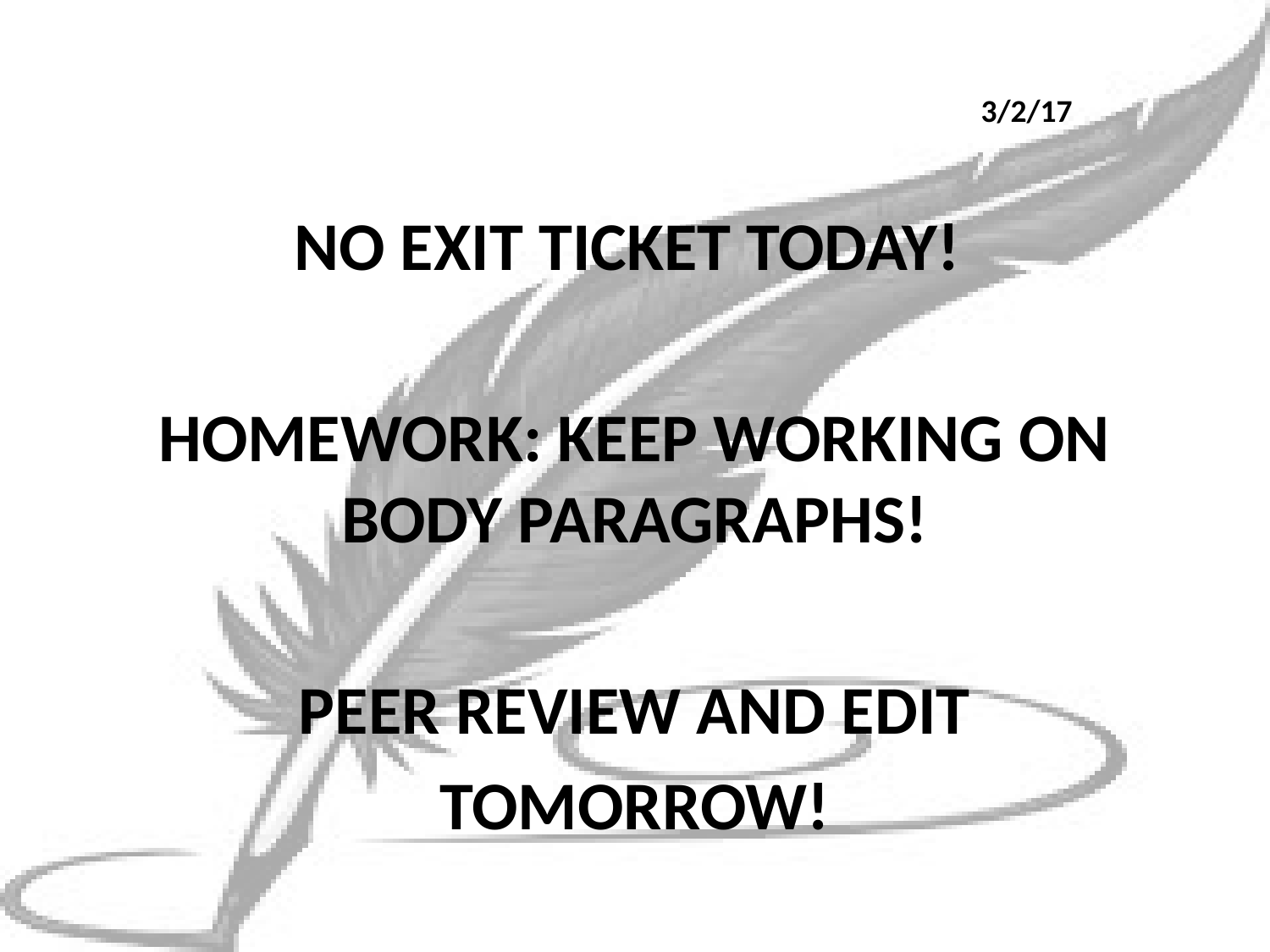

NO EXIT TICKET TODAY!

HOMEWORK: KEEP WORKING ON BODY PARAGRAPHS!

PEER REVIEW AND EDIT
TOMORROW!
3/2/17